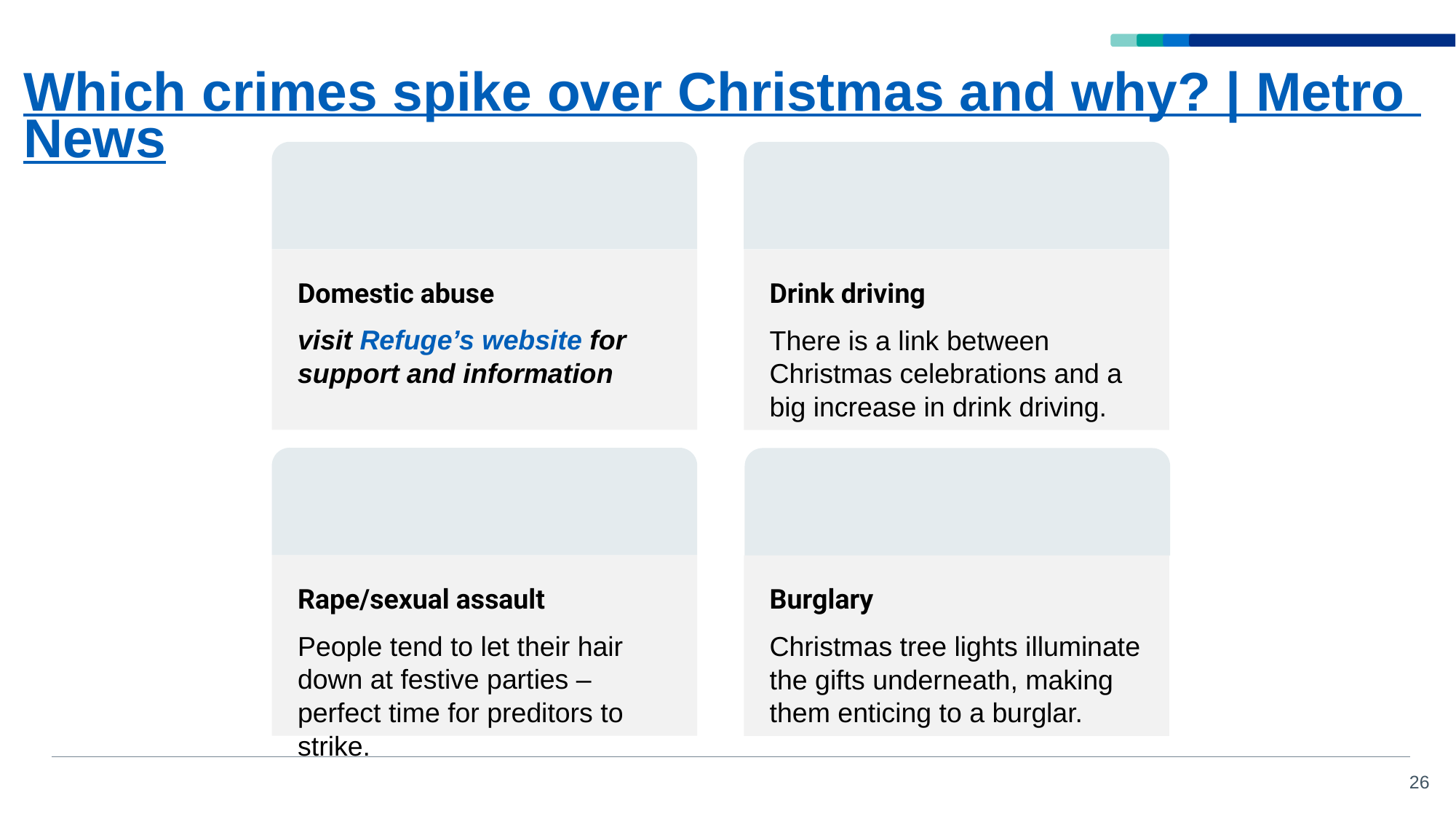

# Which crimes spike over Christmas and why? | Metro News
Domestic abuse
visit Refuge’s website for support and information

Drink driving
There is a link between Christmas celebrations and a big increase in drink driving.
Rape/sexual assault
People tend to let their hair down at festive parties –  perfect time for preditors to strike.
Burglary
Christmas tree lights illuminate the gifts underneath, making them enticing to a burglar.